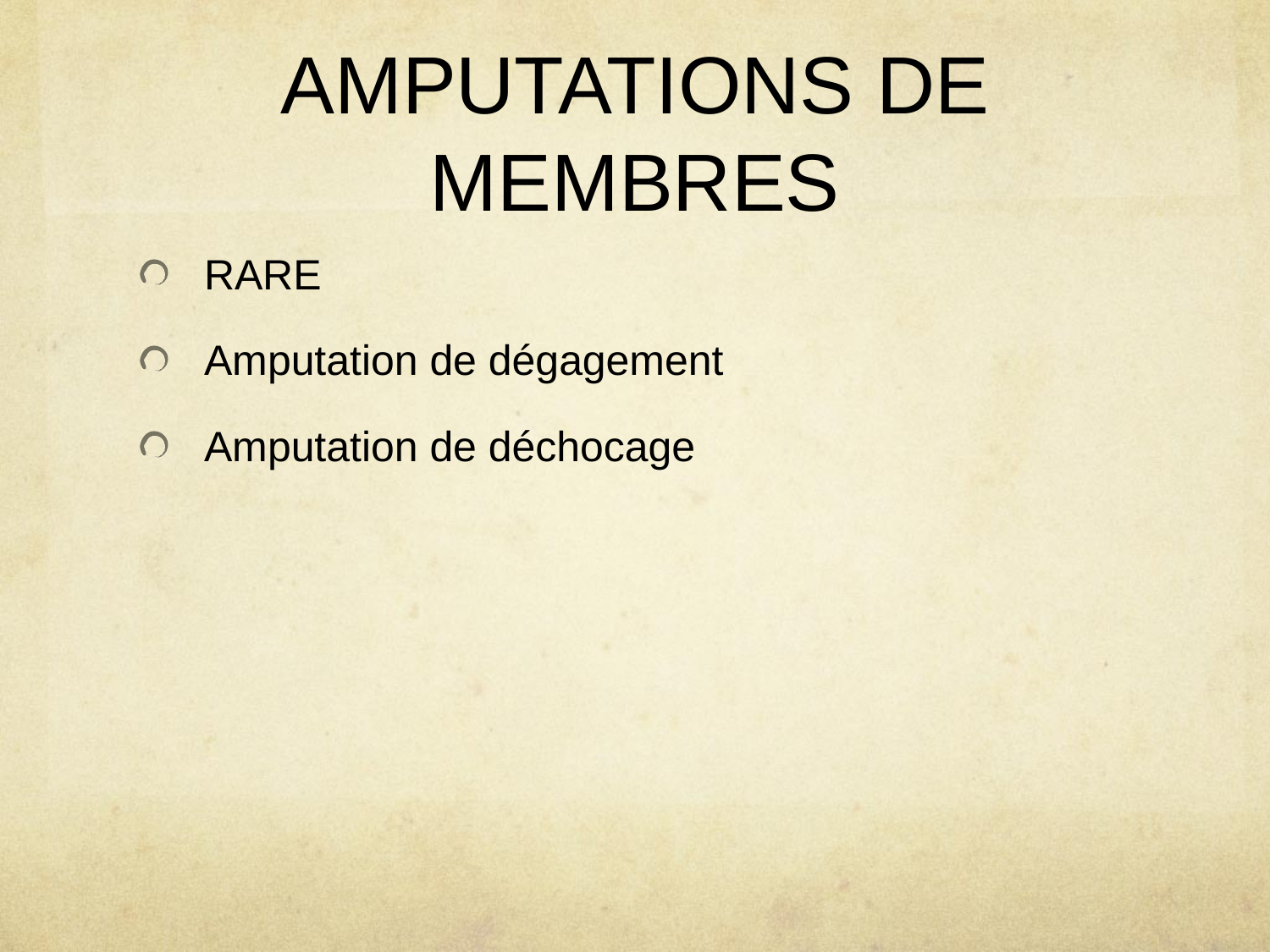

# AMPUTATIONS DE MEMBRES
RARE
Amputation de dégagement
Amputation de déchocage